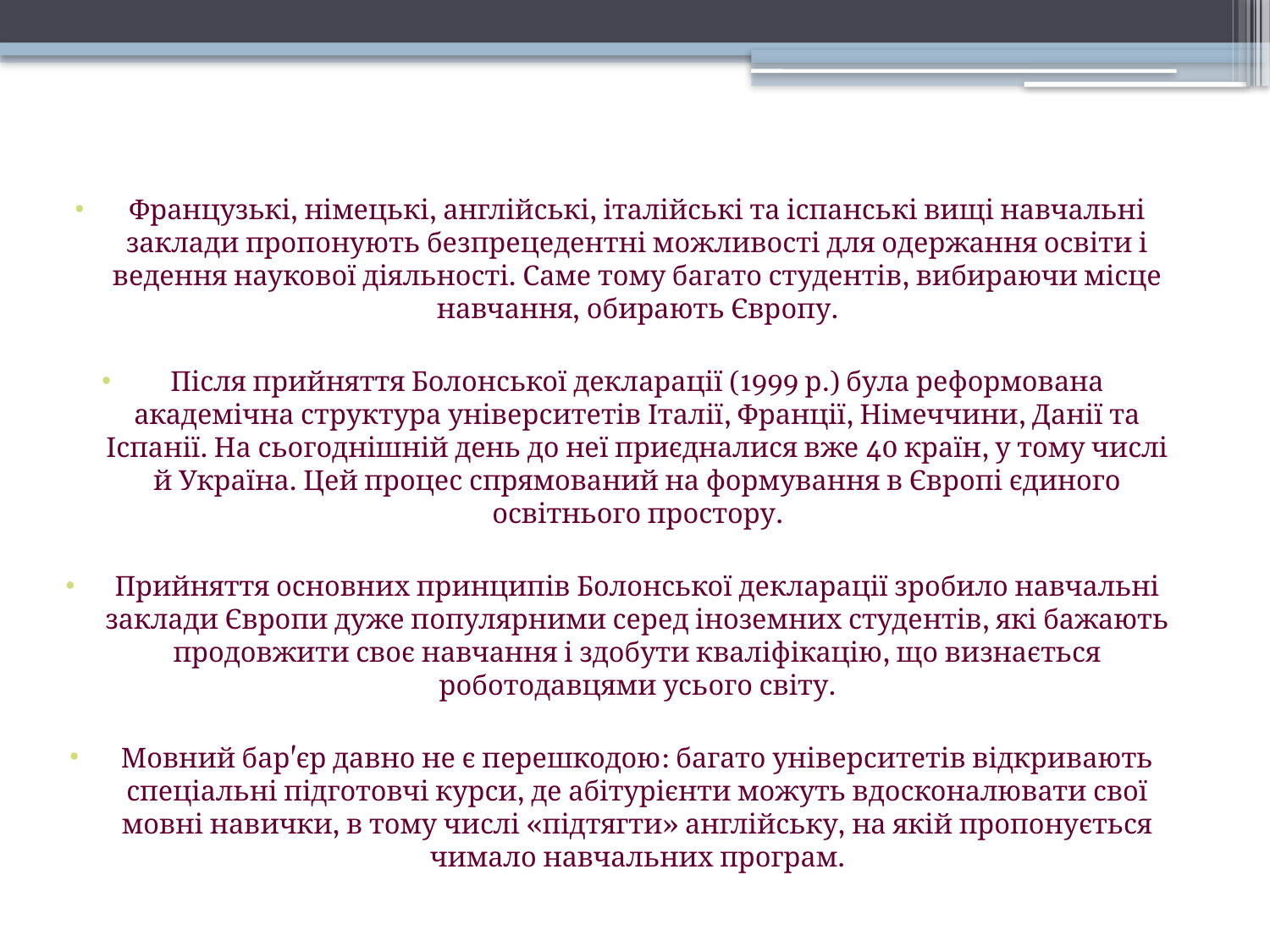

Французькі, німецькі, англійські, італійські та іспанські вищі навчальні заклади пропонують безпрецедентні можливості для одержання освіти і ведення наукової діяльності. Саме тому багато студентів, вибираючи місце навчання, обирають Європу.

Після прийняття Болонської декларації (1999 р.) була реформована академічна структура університетів Італії, Франції, Німеччини, Данії та Іспанії. На сьогоднішній день до неї приєдналися вже 40 країн, у тому числі й Україна. Цей процес спрямований на формування в Європі єдиного освітнього простору.

Прийняття основних принципів Болонської декларації зробило навчальні заклади Європи дуже популярними серед іноземних студентів, які бажають продовжити своє навчання і здобути кваліфікацію, що визнається роботодавцями усього світу.

Мовний бар'єр давно не є перешкодою: багато університетів відкривають спеціальні підготовчі курси, де абітурієнти можуть вдосконалювати свої мовні навички, в тому числі «підтягти» англійську, на якій пропонується чимало навчальних програм.